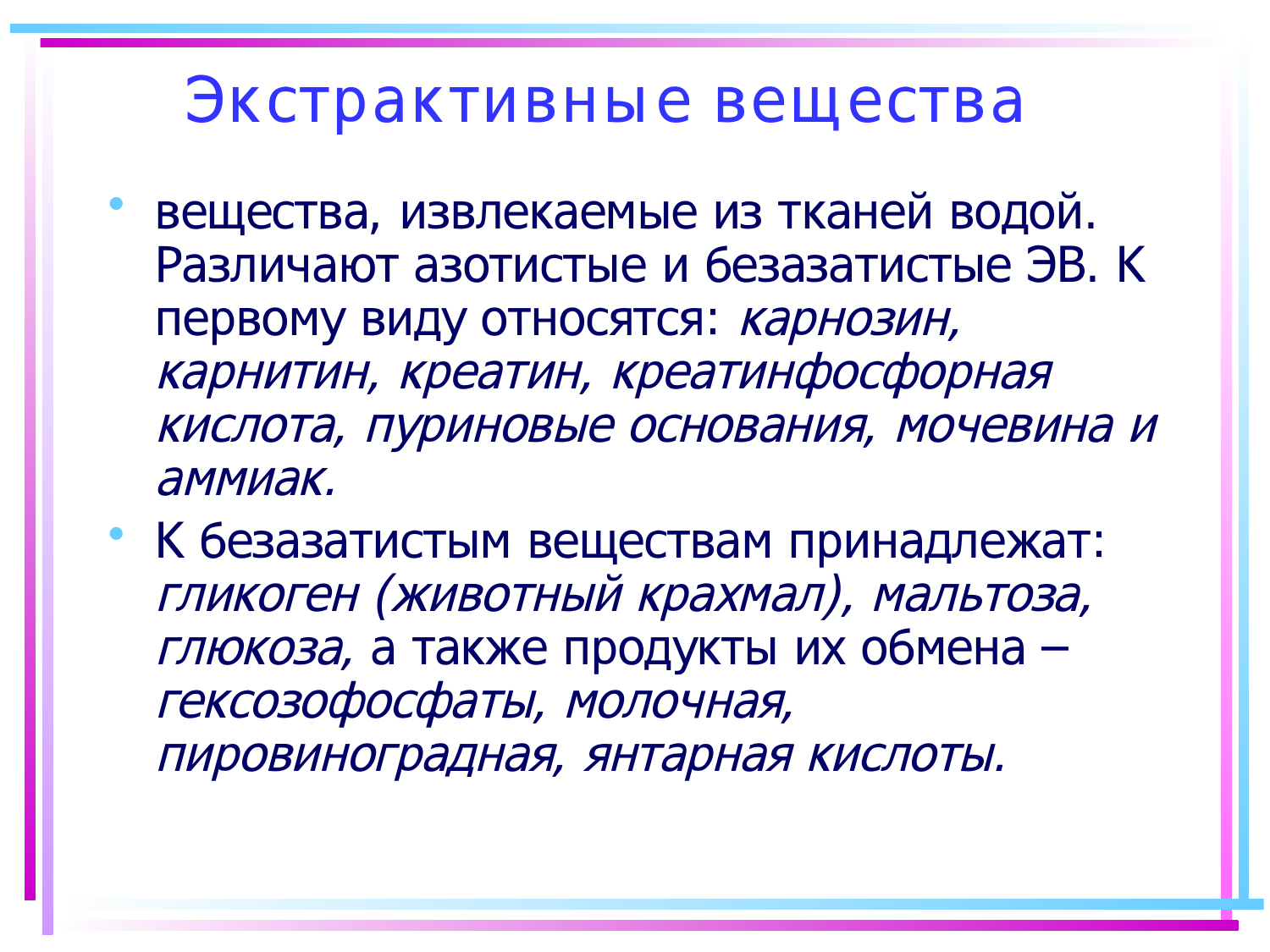

# Экстрактивные вещества
вещества, извлекаемые из тканей водой. Различают азотистые и безазатистые ЭВ. К первому виду относятся: карнозин, карнитин, креатин, креатинфосфорная кислота, пуриновые основания, мочевина и аммиак.
К безазатистым веществам принадлежат: гликоген (животный крахмал), мальтоза, глюкоза, а также продукты их обмена – гексозофосфаты, молочная, пировиноградная, янтарная кислоты.